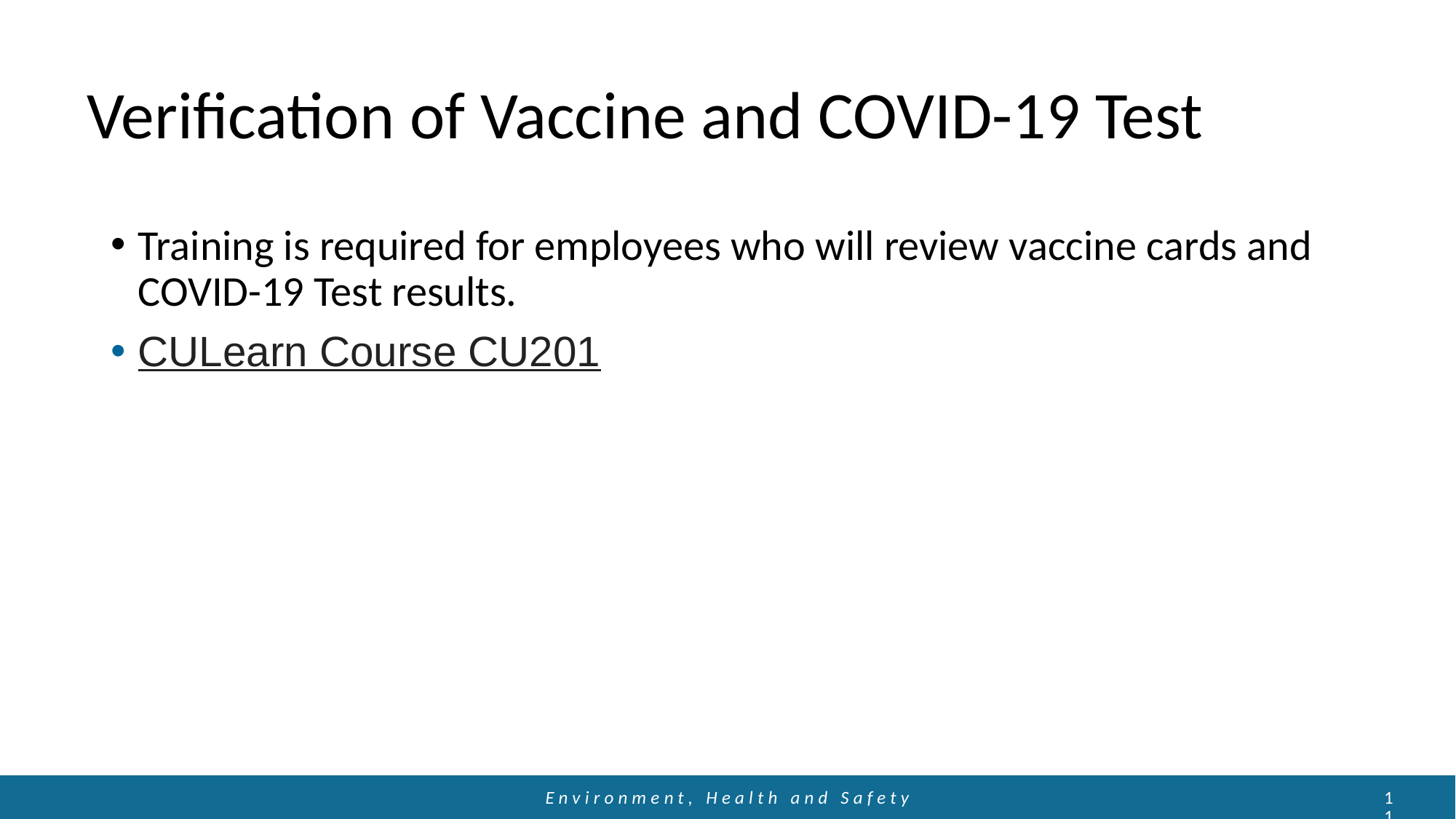

# Verification of Vaccine and COVID-19 Test
Training is required for employees who will review vaccine cards and COVID-19 Test results.
CULearn Course CU201